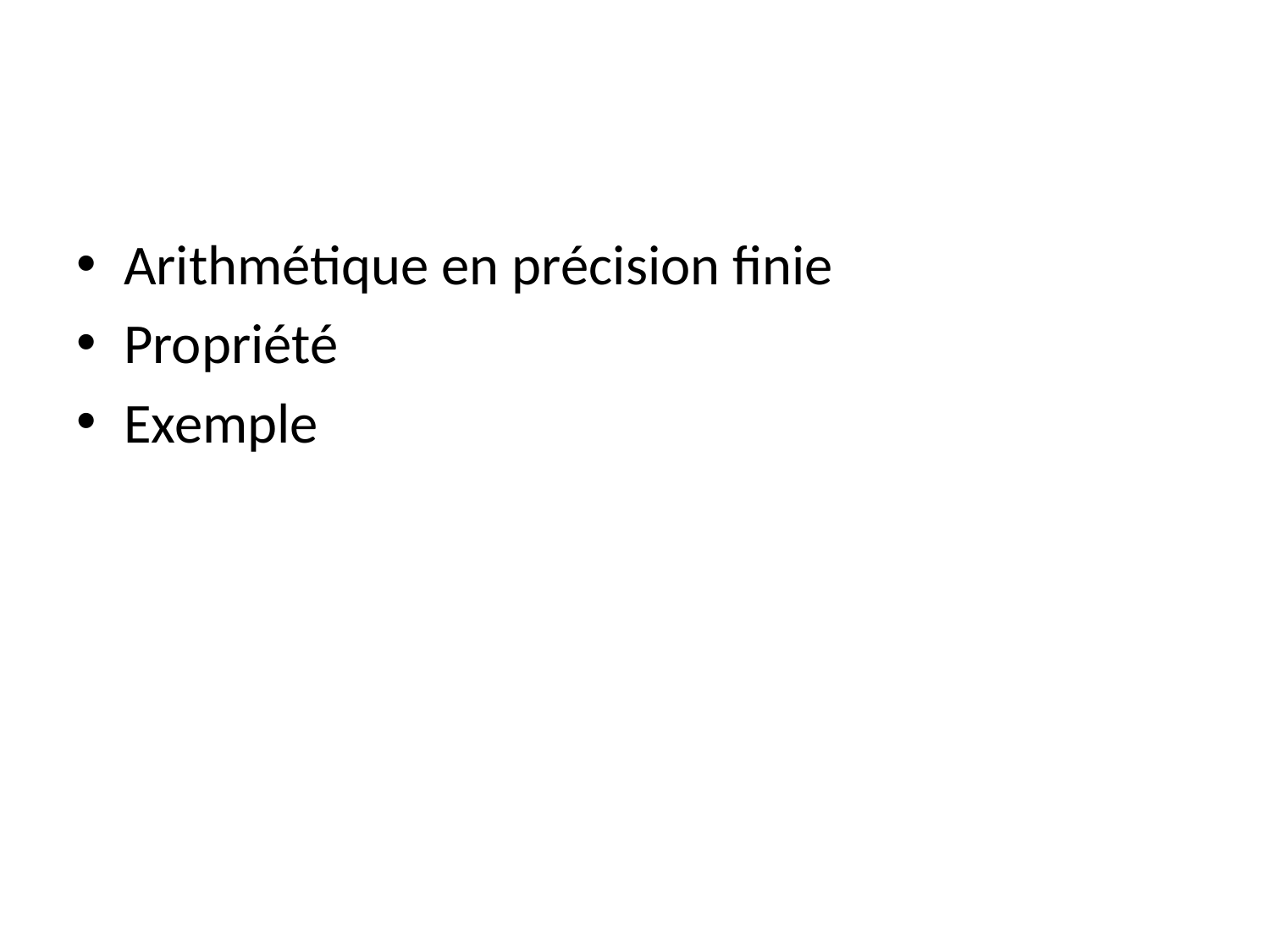

#
Arithmétique en précision finie
Propriété
Exemple